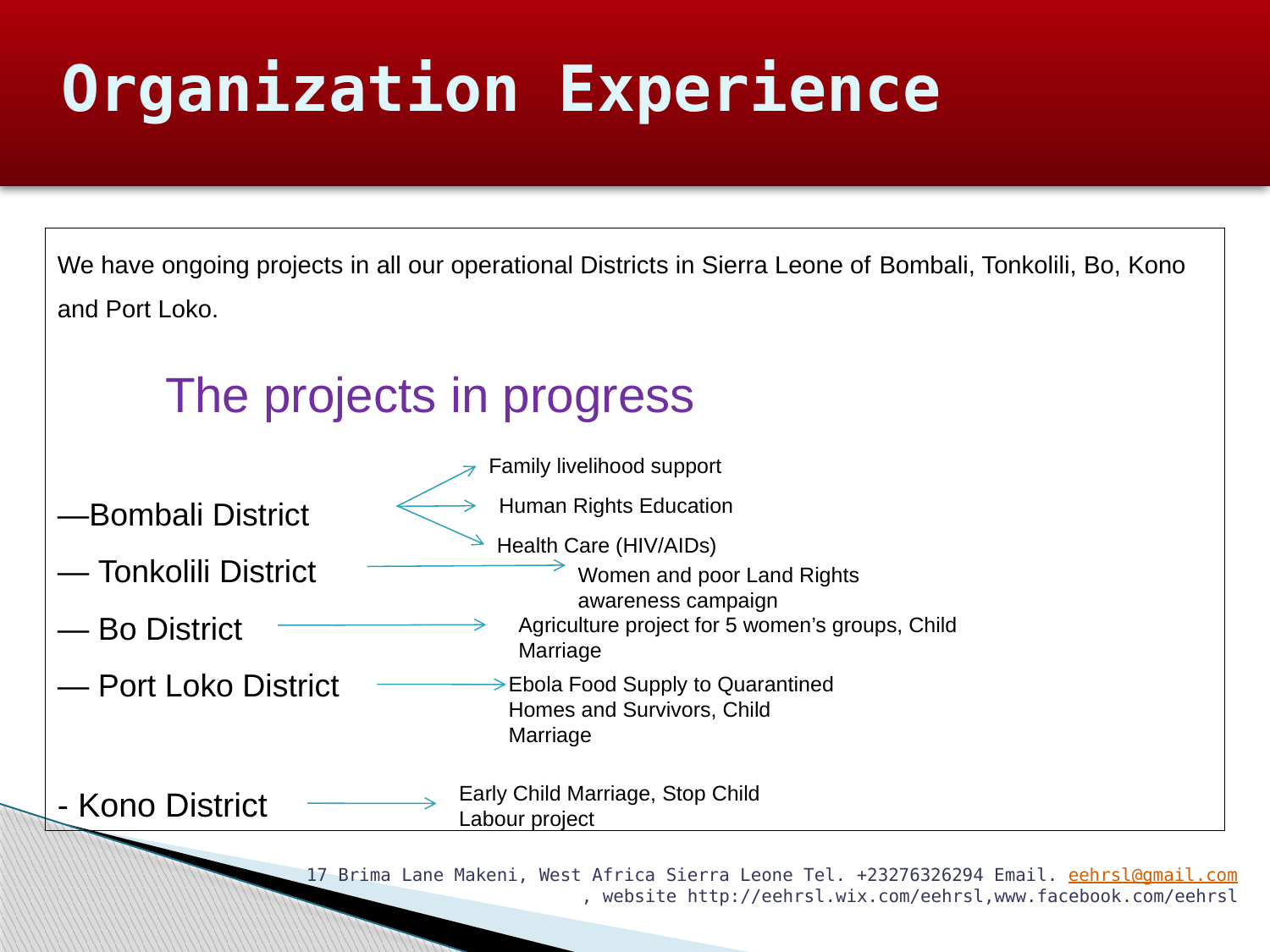

# Organization Experience
We have ongoing projects in all our operational Districts in Sierra Leone of Bombali, Tonkolili, Bo, Kono and Port Loko.

—Bombali District
— Tonkolili District
— Bo District
— Port Loko District

- Kono District
 The projects in progress
Family livelihood support
Human Rights Education
Health Care (HIV/AIDs)
Women and poor Land Rights awareness campaign
Agriculture project for 5 women’s groups, Child Marriage
Ebola Food Supply to Quarantined Homes and Survivors, Child Marriage
Early Child Marriage, Stop Child Labour project

17 Brima Lane Makeni, West Africa Sierra Leone Tel. +23276326294 Email. eehrsl@gmail.com
, website http://eehrsl.wix.com/eehrsl,www.facebook.com/eehrsl